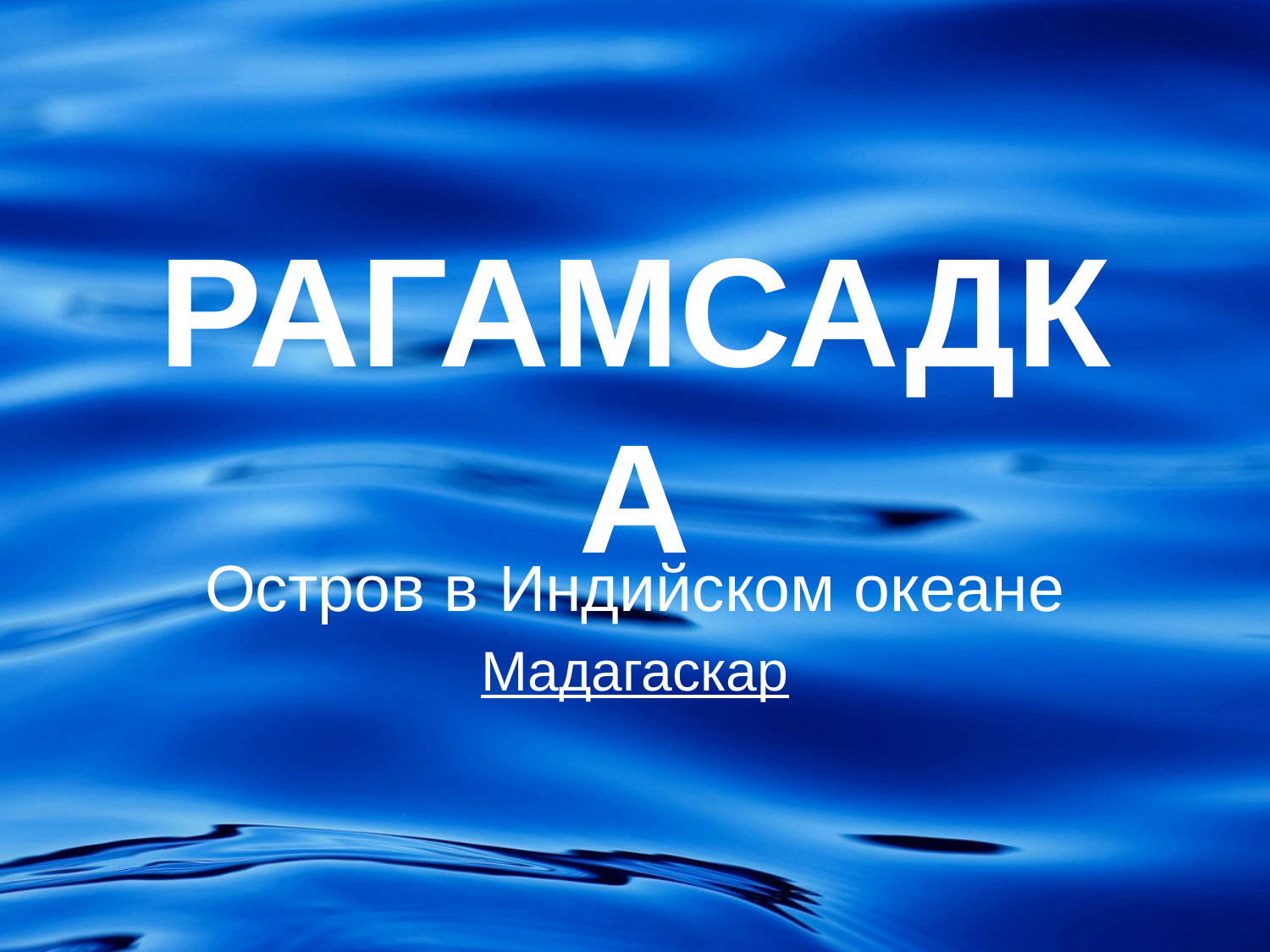

# РАГАМСАДКА
Остров в Индийском океане
Мадагаскар